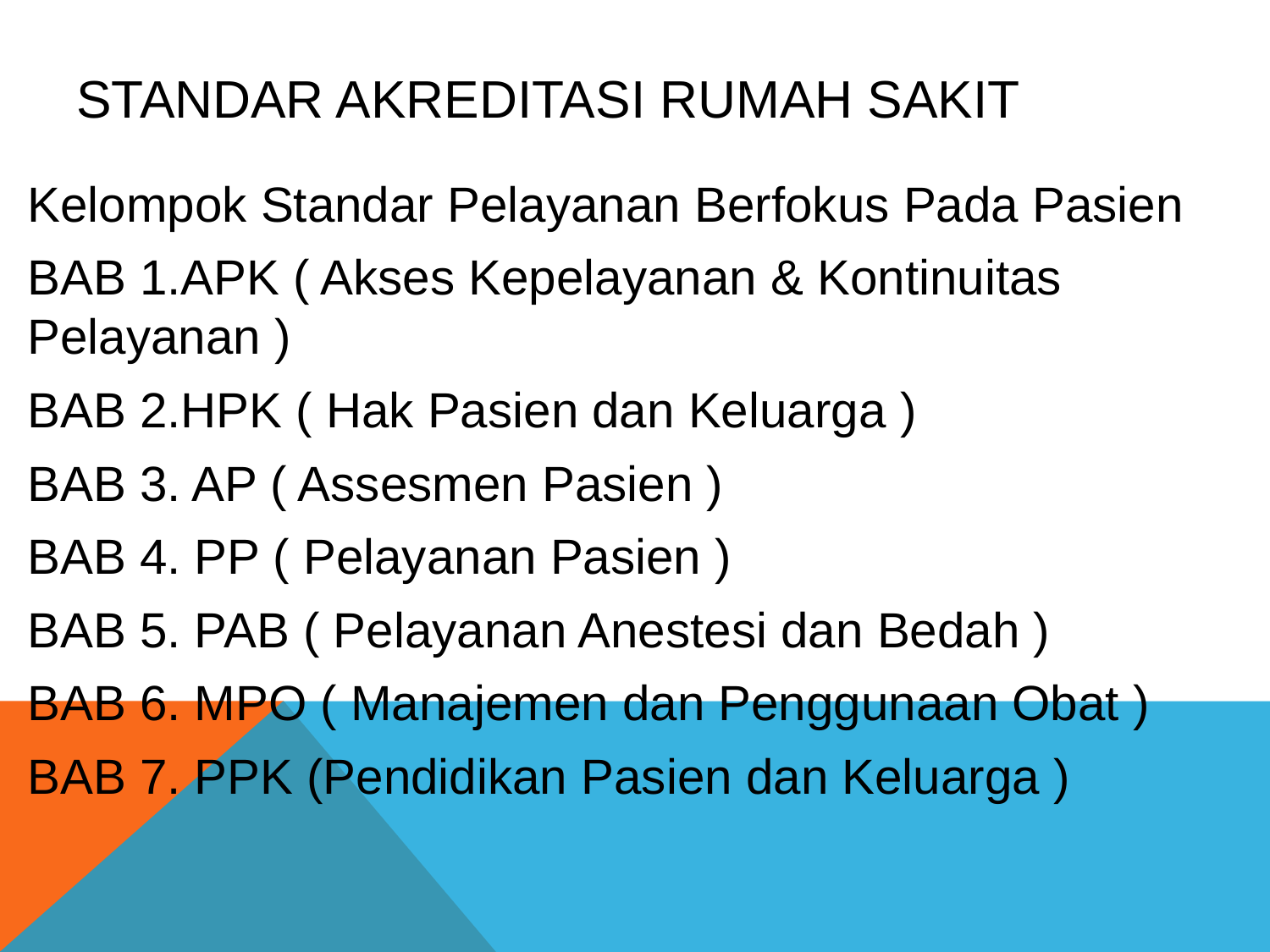

# STANDAR AKREDITASI RUMAH SAKIT
Kelompok Standar Pelayanan Berfokus Pada Pasien
BAB 1.APK ( Akses Kepelayanan & Kontinuitas Pelayanan )
BAB 2.HPK ( Hak Pasien dan Keluarga )
BAB 3. AP ( Assesmen Pasien )
BAB 4. PP ( Pelayanan Pasien )
BAB 5. PAB ( Pelayanan Anestesi dan Bedah )
BAB 6. MPO ( Manajemen dan Penggunaan Obat )
BAB 7. PPK (Pendidikan Pasien dan Keluarga )